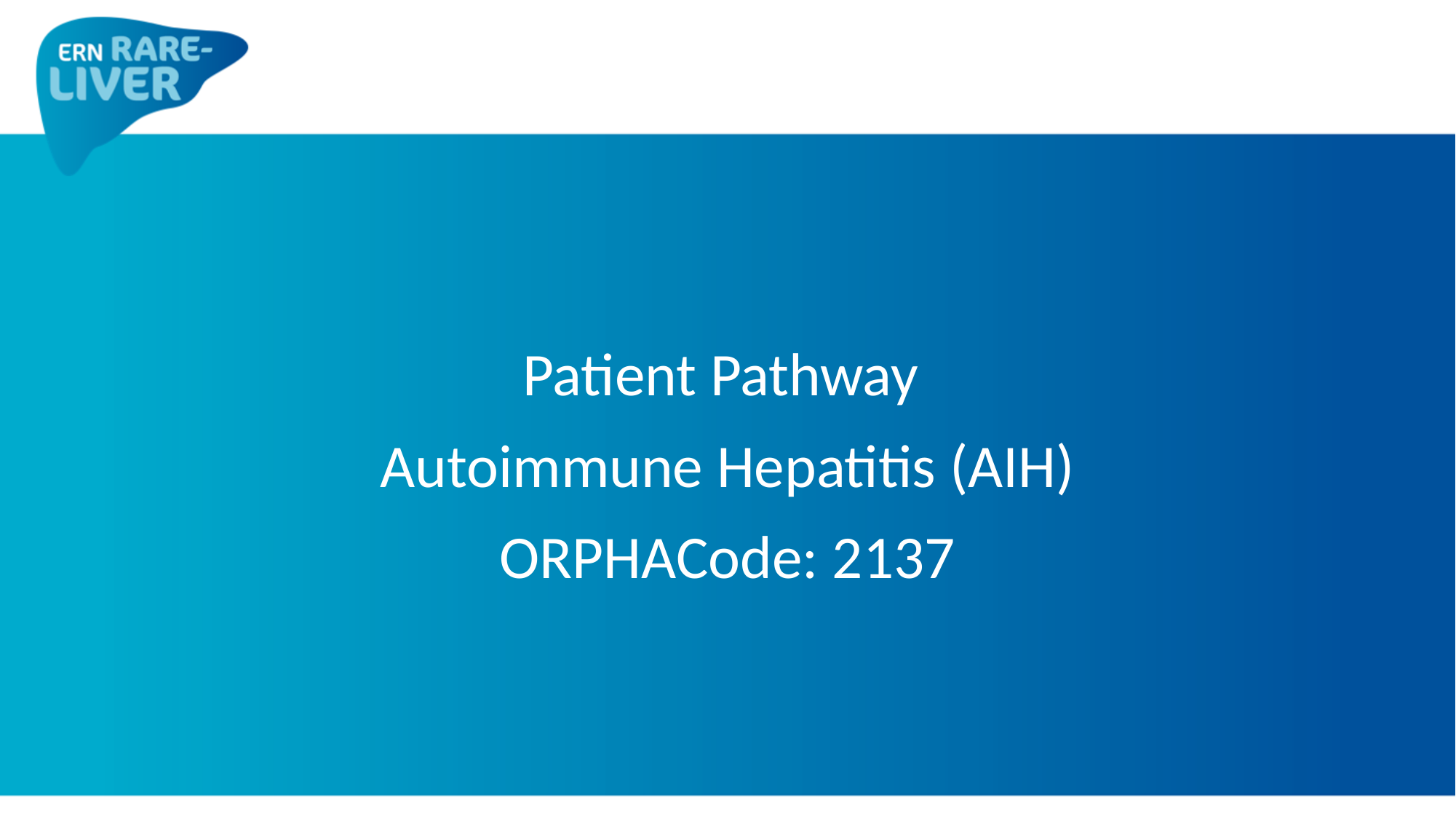

# Patient Pathway Autoimmune Hepatitis (AIH) ORPHACode: 2137